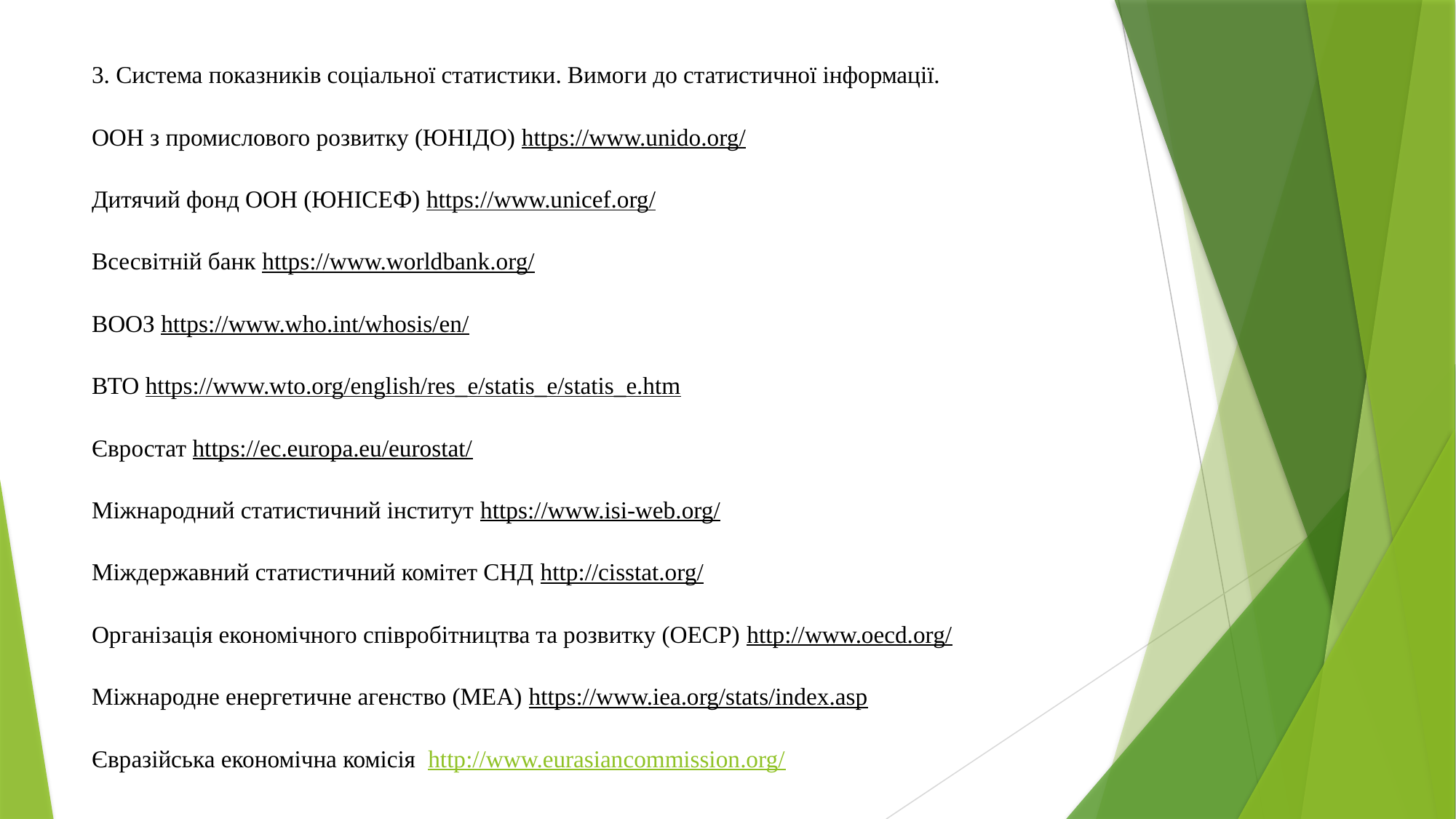

# 3. Система показників соціальної статистики. Вимоги до статистичної інформації. ООН з промислового розвитку (ЮНІДО) https://www.unido.org/ Дитячий фонд ООН (ЮНІСЕФ) https://www.unicef.org/ Всесвітній банк https://www.worldbank.org/ ВООЗ https://www.who.int/whosis/en/ ВТО https://www.wto.org/english/res_e/statis_e/statis_e.htm Євростат https://ec.europa.eu/eurostat/ Міжнародний статистичний інститут https://www.isi-web.org/ Міждержавний статистичний комітет СНД http://cisstat.org/ Організація економічного співробітництва та розвитку (ОЕСР) http://www.oecd.org/ Міжнародне енергетичне агенство (МЕА) https://www.iea.org/stats/index.asp Євразійська економічна комісія  http://www.eurasiancommission.org/ .